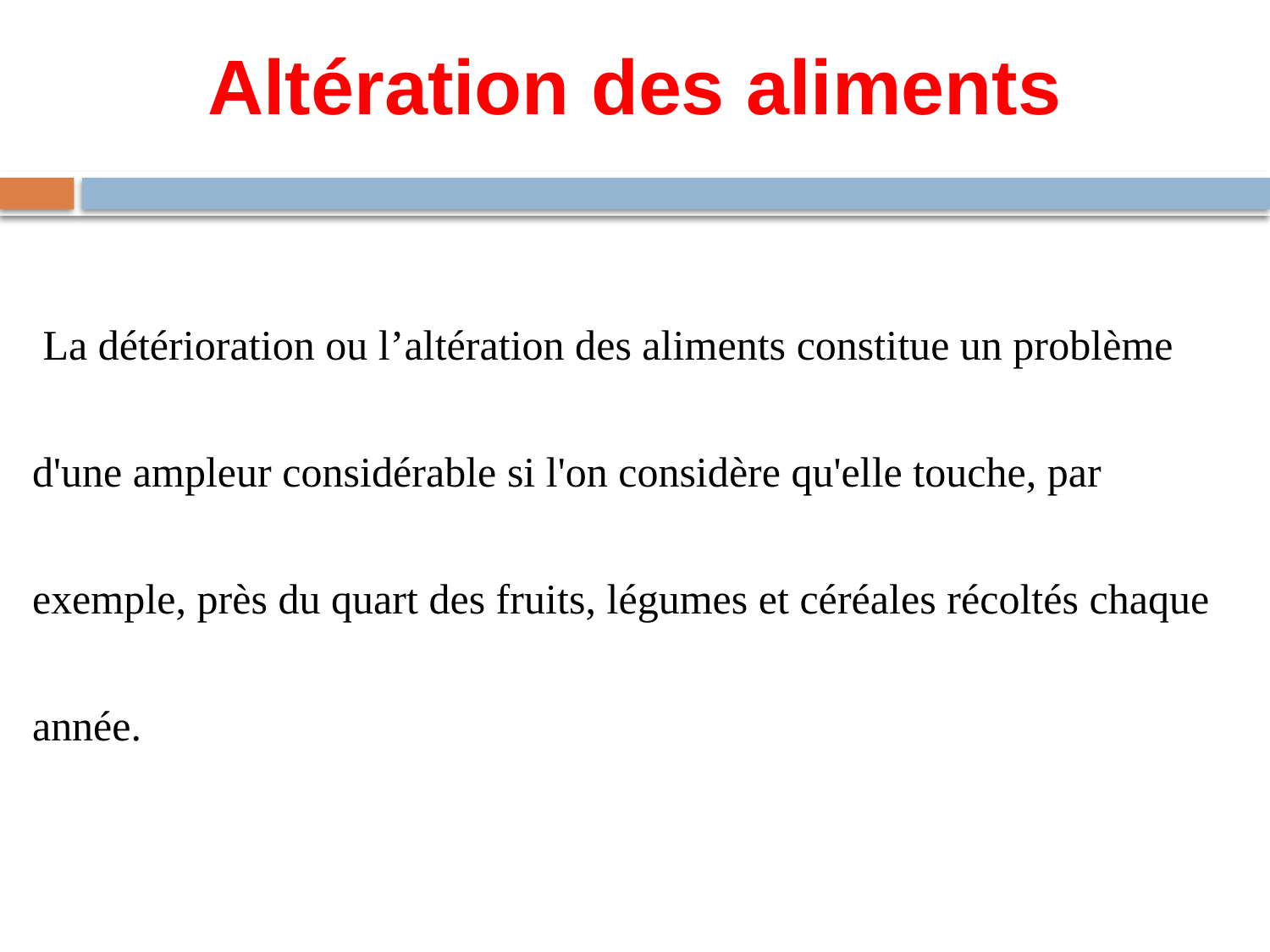

# Altération des aliments
 La détérioration ou l’altération des aliments constitue un problème d'une ampleur considérable si l'on considère qu'elle touche, par exemple, près du quart des fruits, légumes et céréales récoltés chaque année.